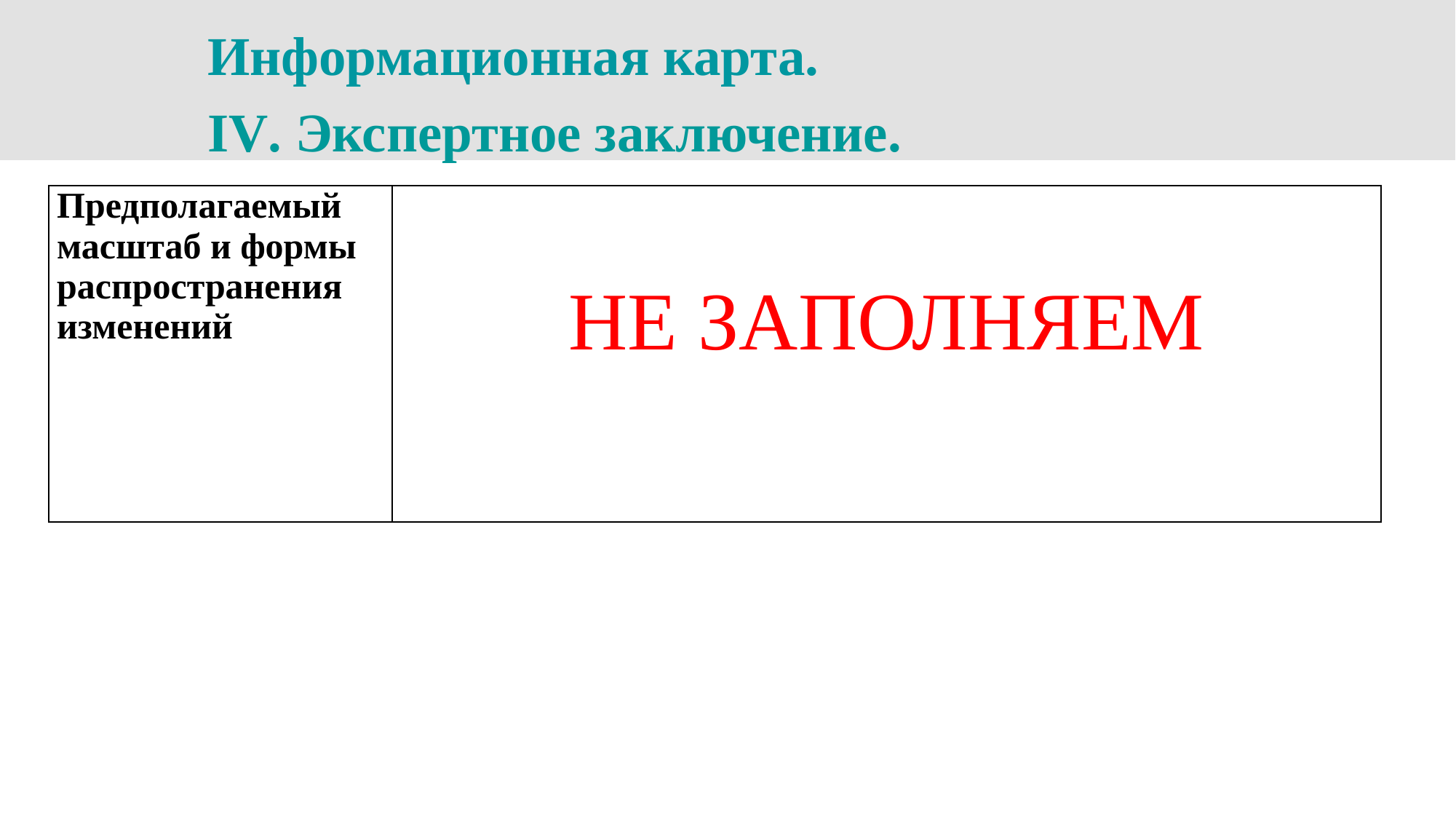

Информационная карта.
IV. Экспертное заключение.

| Предполагаемый масштаб и формы распространения изменений | НЕ ЗАПОЛНЯЕМ |
| --- | --- |